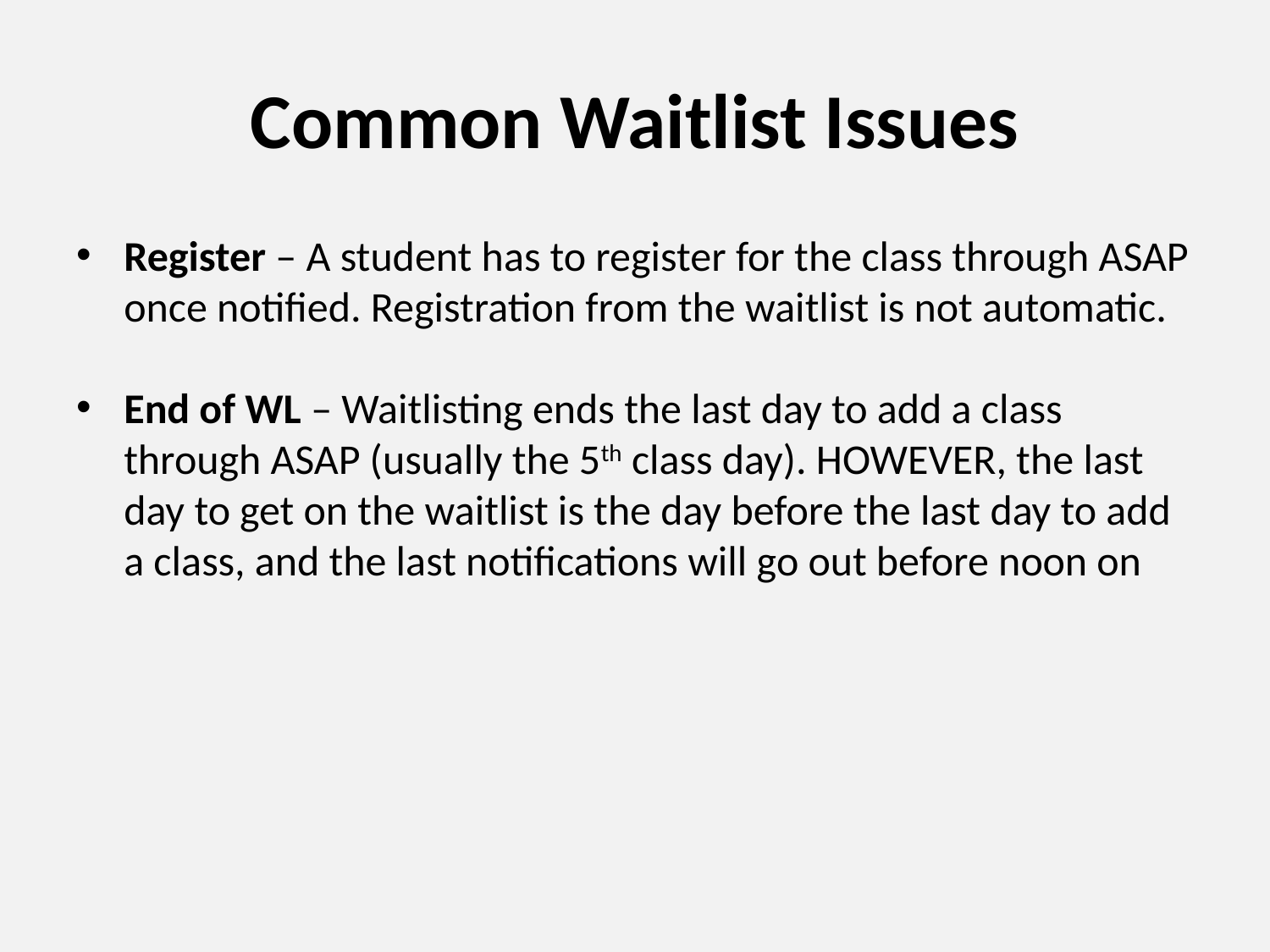

# Common Waitlist Issues
Register – A student has to register for the class through ASAP once notified. Registration from the waitlist is not automatic.
End of WL – Waitlisting ends the last day to add a class through ASAP (usually the 5th class day). HOWEVER, the last day to get on the waitlist is the day before the last day to add a class, and the last notifications will go out before noon on